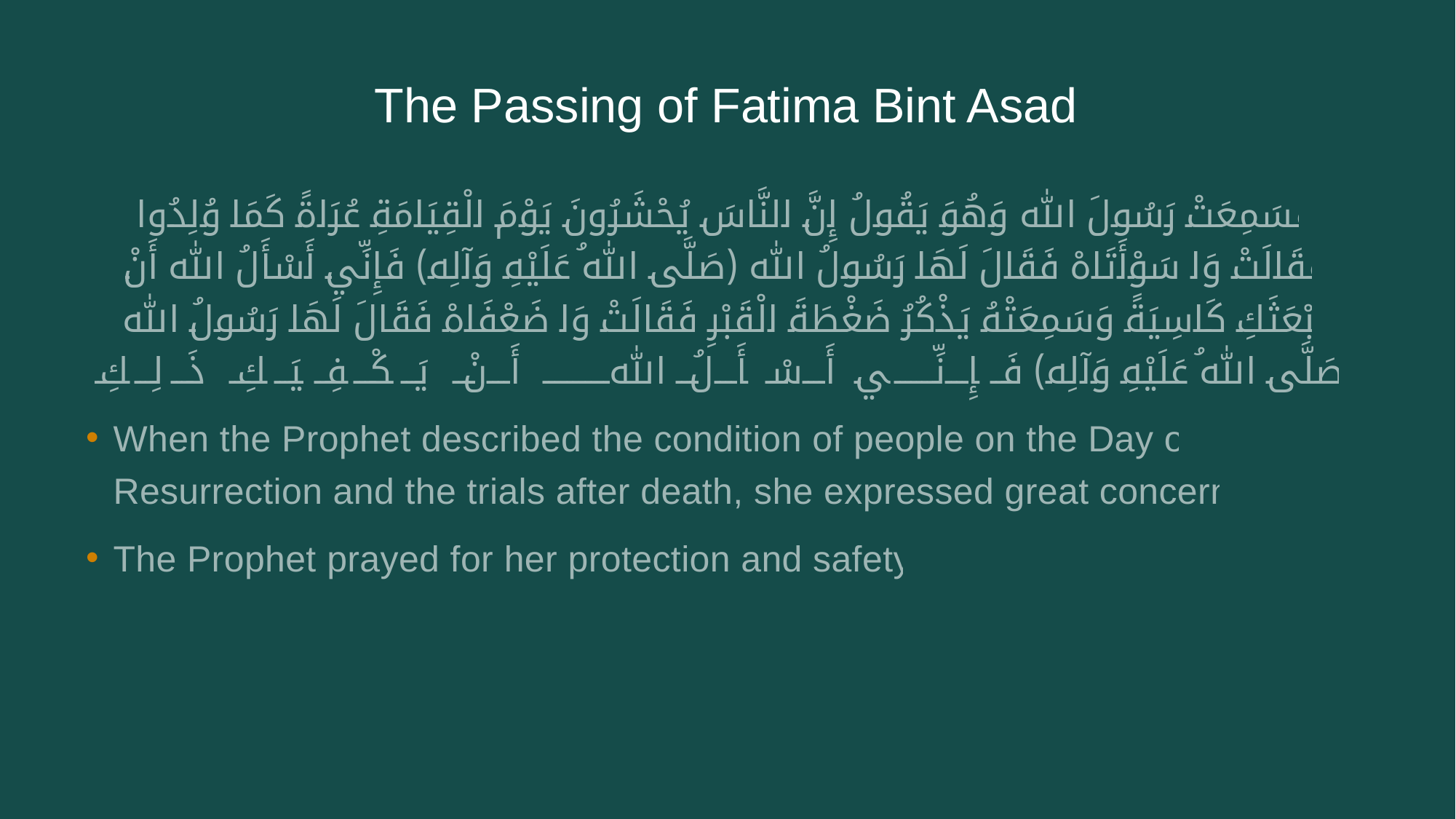

# The Passing of Fatima Bint Asad
فَسَمِعَتْ رَسُولَ الله وَهُوَ يَقُولُ إِنَّ النَّاسَ يُحْشَرُونَ يَوْمَ الْقِيَامَةِ عُرَاةً كَمَا وُلِدُوا فَقَالَتْ وَا سَوْأَتَاهْ فَقَالَ لَهَا رَسُولُ الله (صَلَّى اللهُ عَلَيْهِ وَآلِه) فَإِنِّي أَسْأَلُ الله أَنْ يَبْعَثَكِ كَاسِيَةً وَسَمِعَتْهُ يَذْكُرُ ضَغْطَةَ الْقَبْرِ فَقَالَتْ وَا ضَعْفَاهْ فَقَالَ لَهَا رَسُولُ الله (صَلَّى اللهُ عَلَيْهِ وَآلِه) فَإِنِّي أَسْأَلُ الله أَنْ يَكْفِيَكِ ذَلِكِ
When the Prophet described the condition of people on the Day of Resurrection and the trials after death, she expressed great concern.
The Prophet prayed for her protection and safety.